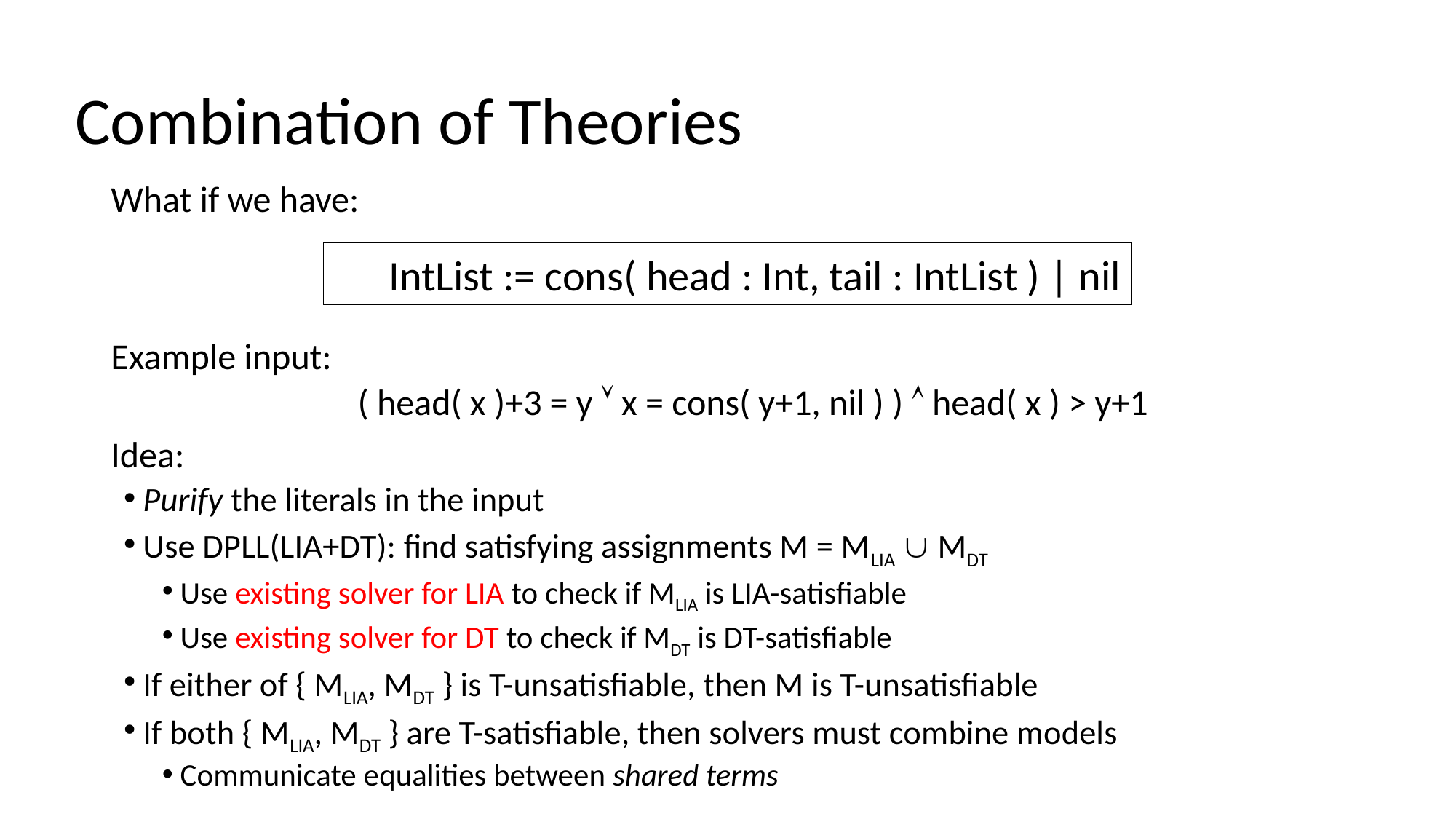

# Combination of Theories
What if we have:

Example input:
( head( x )+3 = y ∨ x = cons( y+1, nil ) ) ∧ head( x ) > y+1
Idea:
Purify the literals in the input
Use DPLL(LIA+DT): find satisfying assignments M = MLIA ∪ MDT
Use existing solver for LIA to check if MLIA is LIA-satisfiable
Use existing solver for DT to check if MDT is DT-satisfiable
If either of { MLIA, MDT } is T-unsatisfiable, then M is T-unsatisfiable
If both { MLIA, MDT } are T-satisfiable, then solvers must combine models
Communicate equalities between shared terms
IntList := cons( head : Int, tail : IntList ) | nil